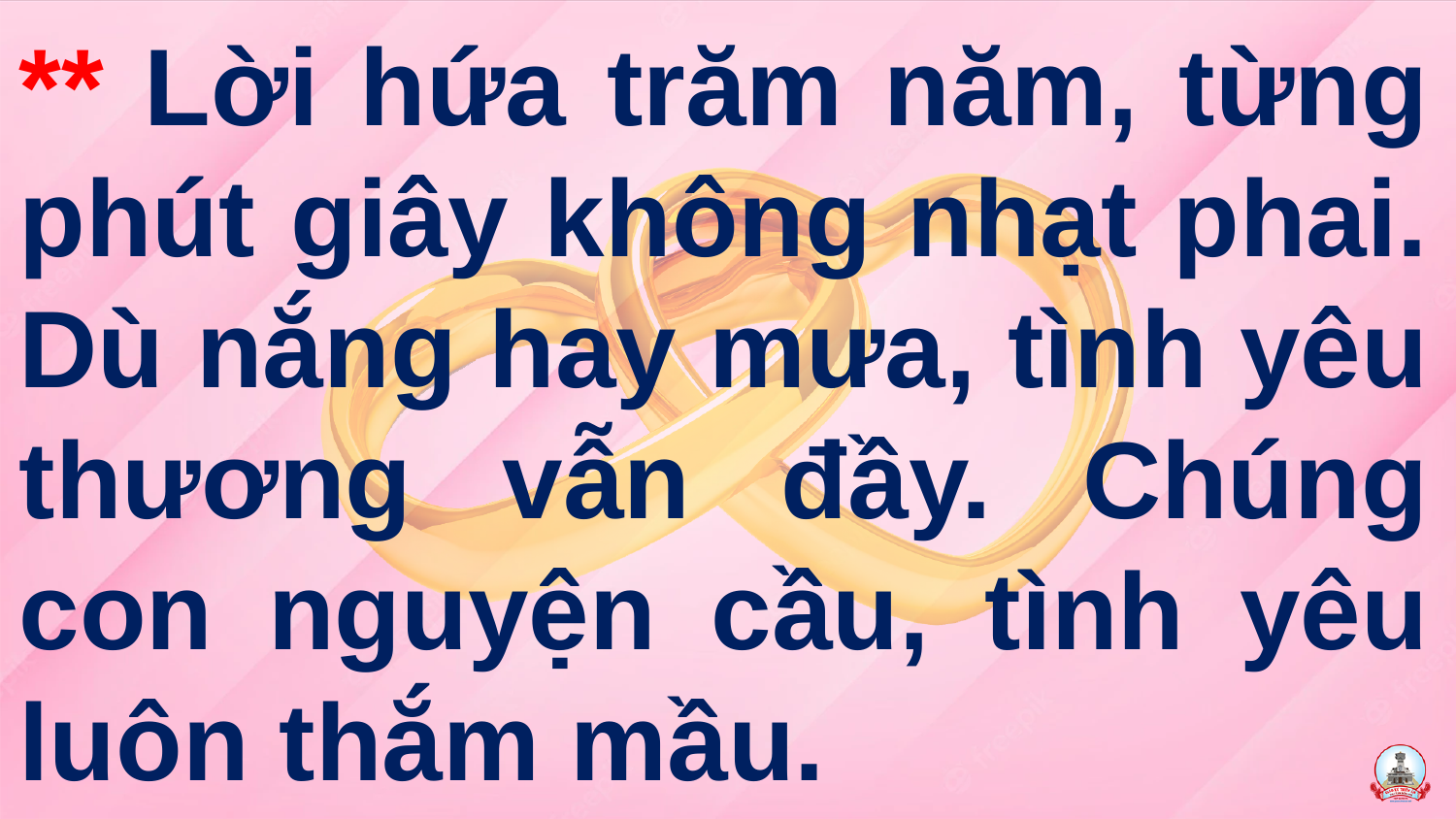

** Lời hứa trăm năm, từng phút giây không nhạt phai. Dù nắng hay mưa, tình yêu thương vẫn đầy. Chúng con nguyện cầu, tình yêu luôn thắm mầu.